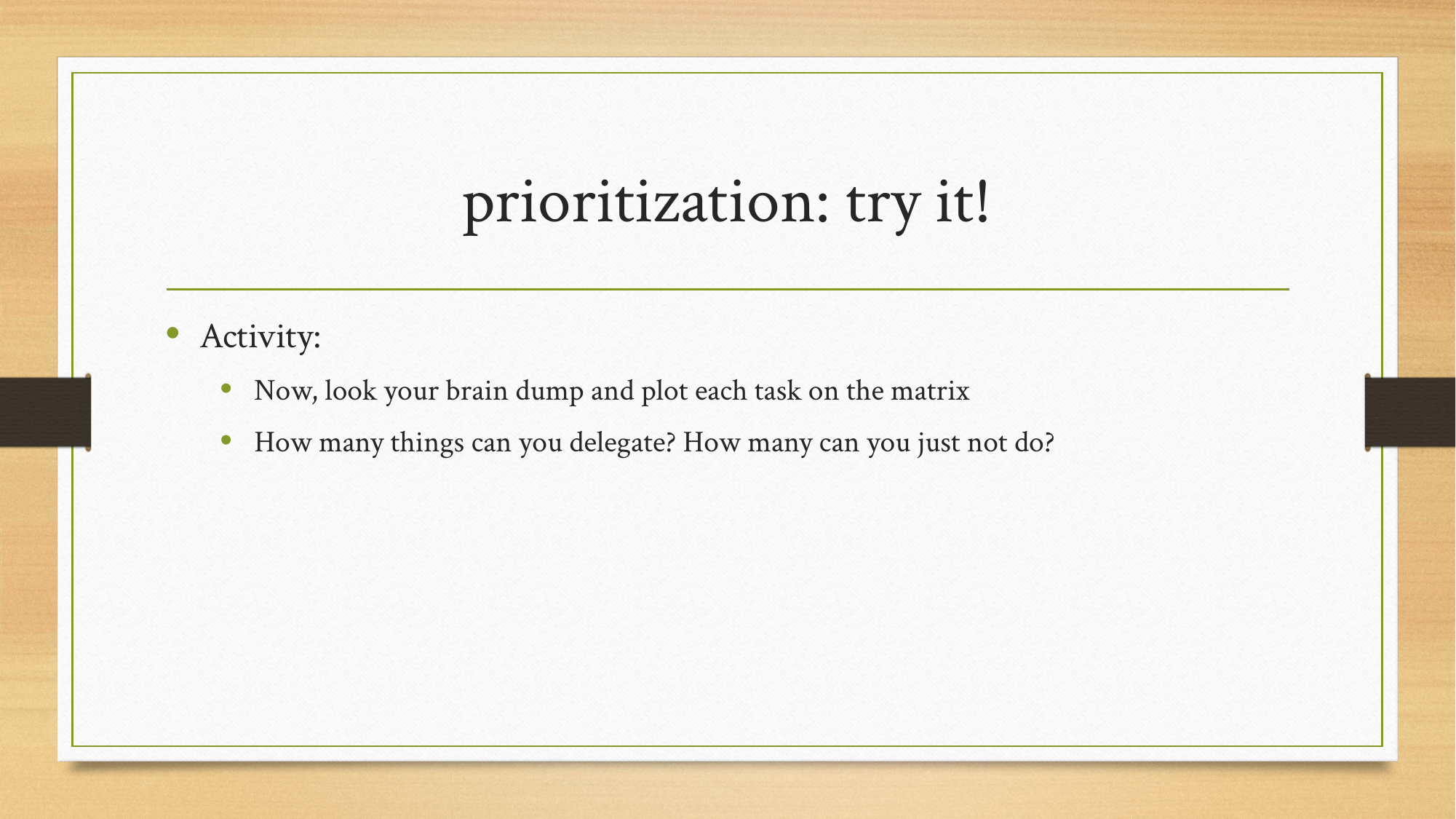

# prioritization: try it!
Activity:
Now, look your brain dump and plot each task on the matrix
How many things can you delegate? How many can you just not do?